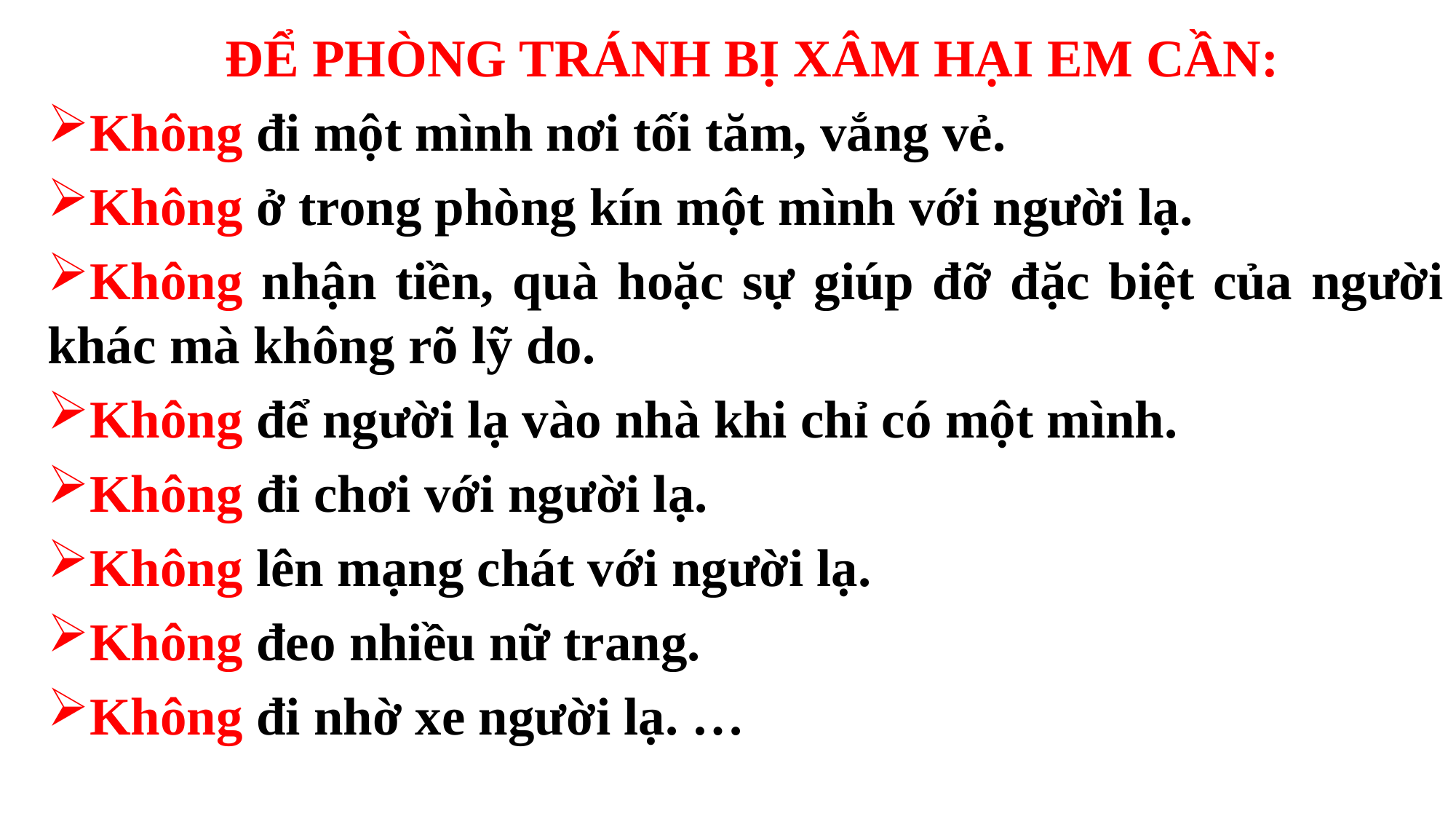

ĐỂ PHÒNG TRÁNH BỊ XÂM HẠI EM CẦN:
Không đi một mình nơi tối tăm, vắng vẻ.
Không ở trong phòng kín một mình với người lạ.
Không nhận tiền, quà hoặc sự giúp đỡ đặc biệt của người khác mà không rõ lỹ do.
Không để người lạ vào nhà khi chỉ có một mình.
Không đi chơi với người lạ.
Không lên mạng chát với người lạ.
Không đeo nhiều nữ trang.
Không đi nhờ xe người lạ. …